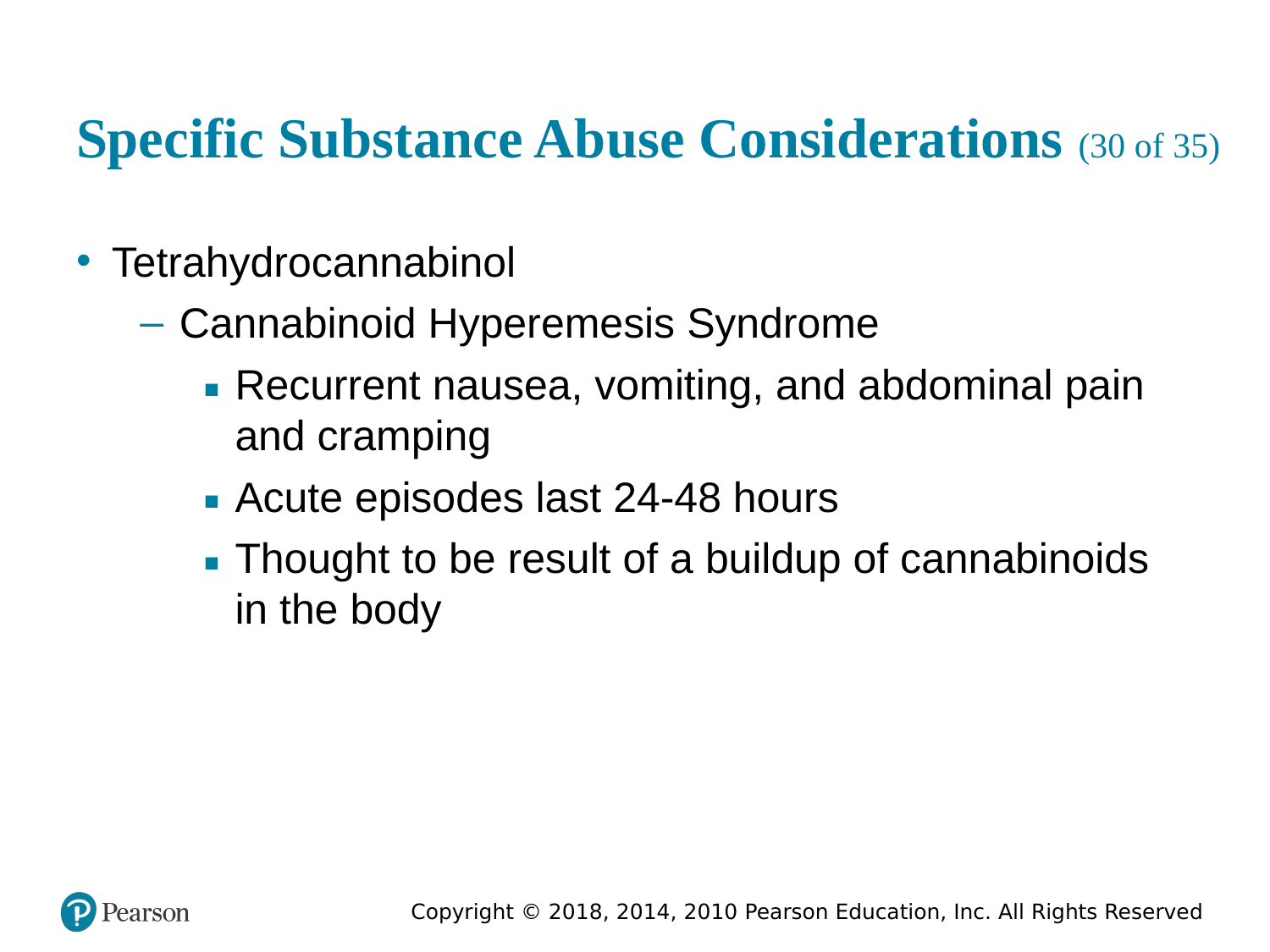

# Specific Substance Abuse Considerations (30 of 35)
Tetrahydrocannabinol
Cannabinoid Hyperemesis Syndrome
Recurrent nausea, vomiting, and abdominal pain and cramping
Acute episodes last 24-48 hours
Thought to be result of a buildup of cannabinoids in the body